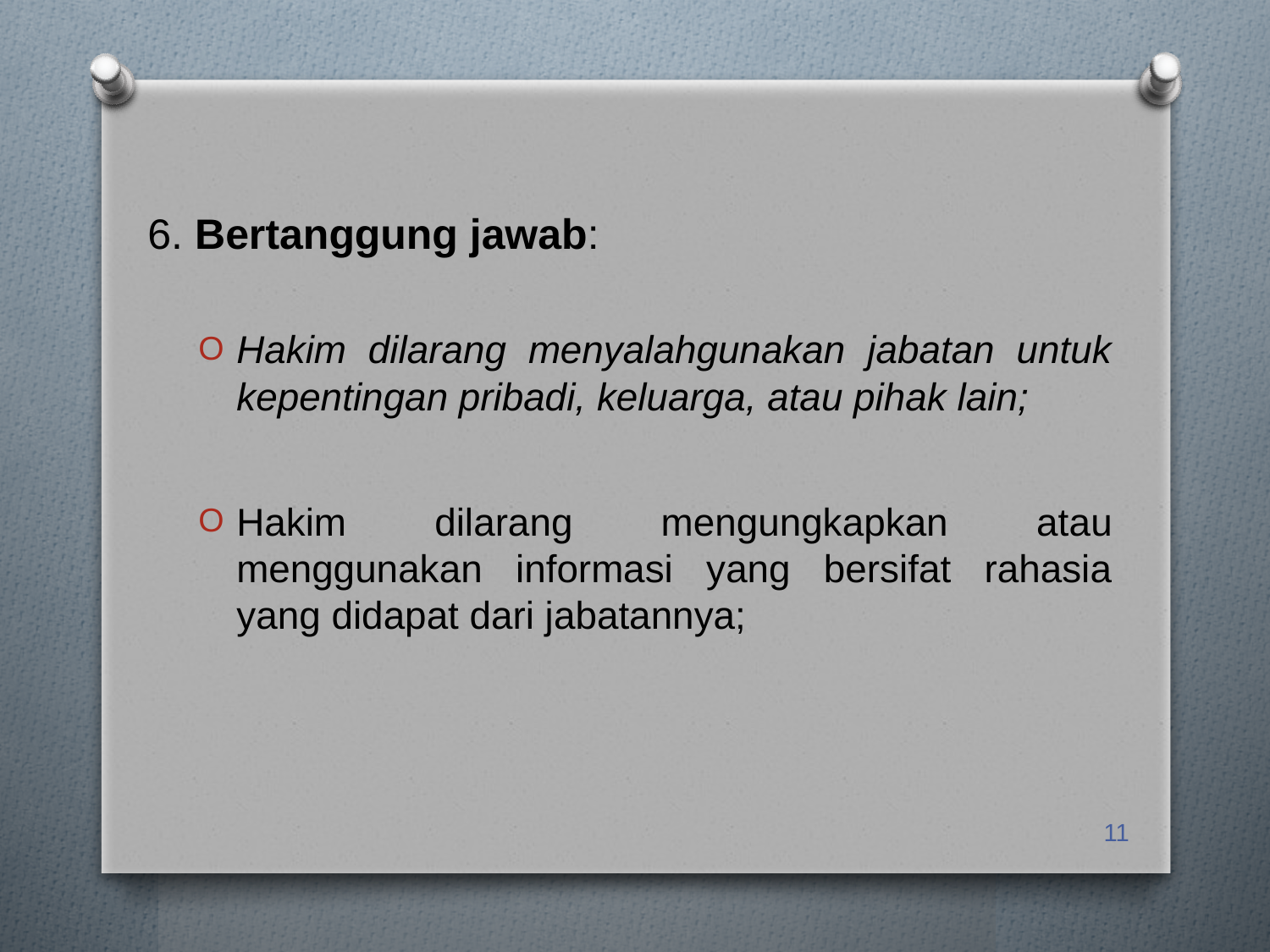

6. Bertanggung jawab:

Hakim dilarang menyalahgunakan jabatan untuk kepentingan pribadi, keluarga, atau pihak lain;

Hakim dilarang mengungkapkan atau menggunakan informasi yang bersifat rahasia yang didapat dari jabatannya;
11